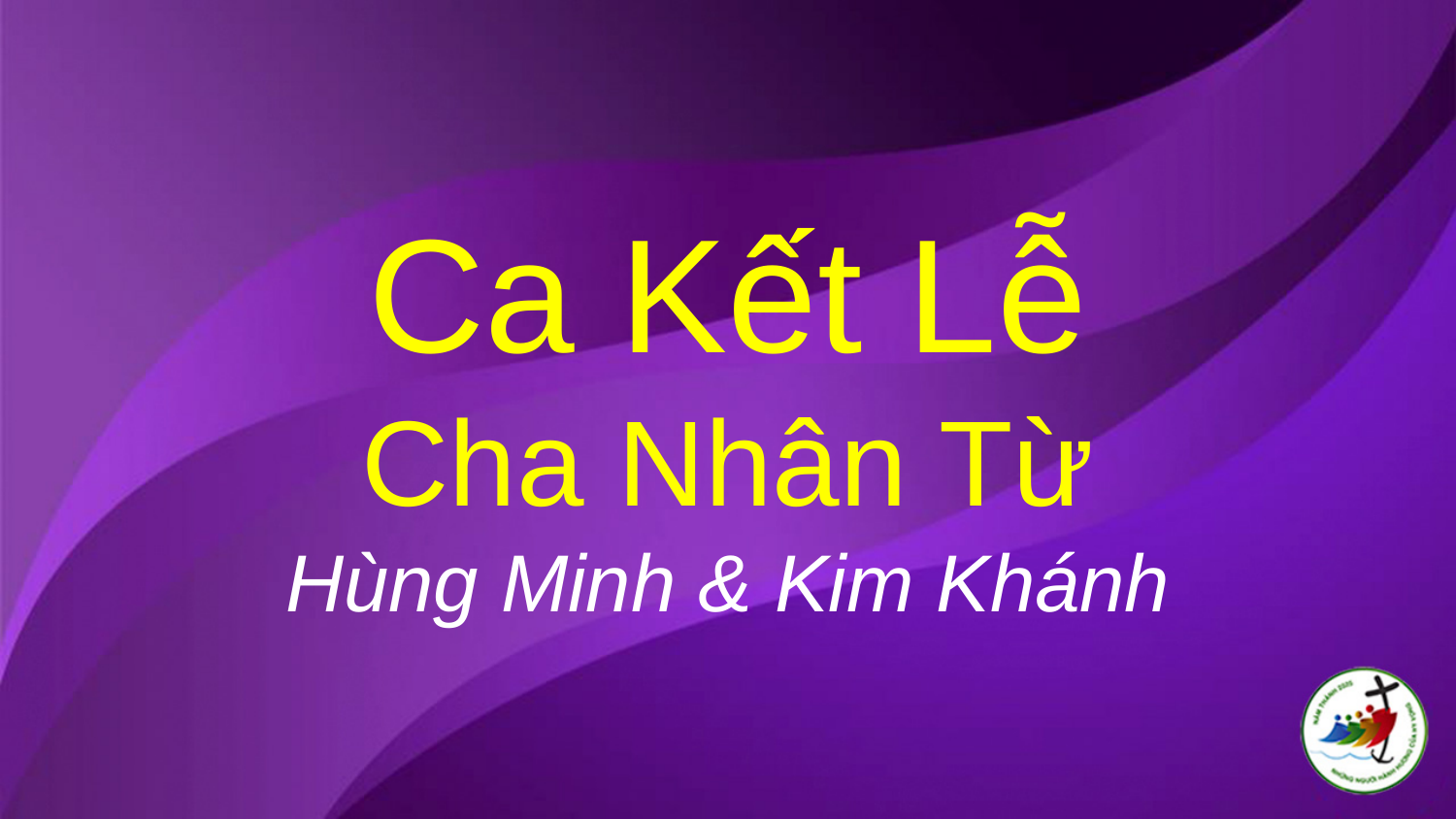

# Ca Kết Lễ Cha Nhân Từ Hùng Minh & Kim Khánh